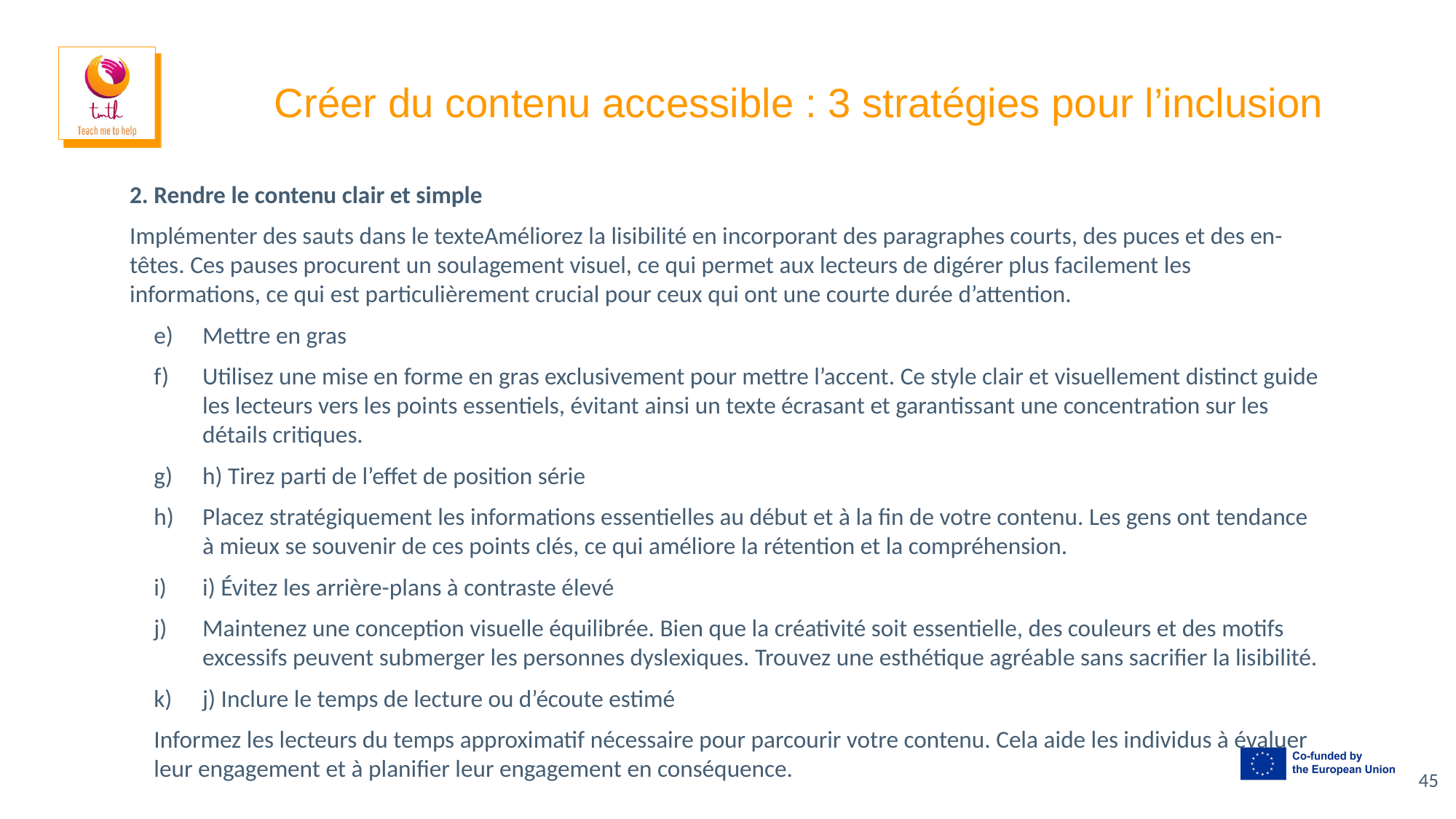

# Créer du contenu accessible : 3 stratégies pour l’inclusion
2. Rendre le contenu clair et simple
Implémenter des sauts dans le texteAméliorez la lisibilité en incorporant des paragraphes courts, des puces et des en-têtes. Ces pauses procurent un soulagement visuel, ce qui permet aux lecteurs de digérer plus facilement les informations, ce qui est particulièrement crucial pour ceux qui ont une courte durée d’attention.
Mettre en gras
Utilisez une mise en forme en gras exclusivement pour mettre l’accent. Ce style clair et visuellement distinct guide les lecteurs vers les points essentiels, évitant ainsi un texte écrasant et garantissant une concentration sur les détails critiques.
h) Tirez parti de l’effet de position série
Placez stratégiquement les informations essentielles au début et à la fin de votre contenu. Les gens ont tendance à mieux se souvenir de ces points clés, ce qui améliore la rétention et la compréhension.
i) Évitez les arrière-plans à contraste élevé
Maintenez une conception visuelle équilibrée. Bien que la créativité soit essentielle, des couleurs et des motifs excessifs peuvent submerger les personnes dyslexiques. Trouvez une esthétique agréable sans sacrifier la lisibilité.
j) Inclure le temps de lecture ou d’écoute estimé
Informez les lecteurs du temps approximatif nécessaire pour parcourir votre contenu. Cela aide les individus à évaluer leur engagement et à planifier leur engagement en conséquence.

45